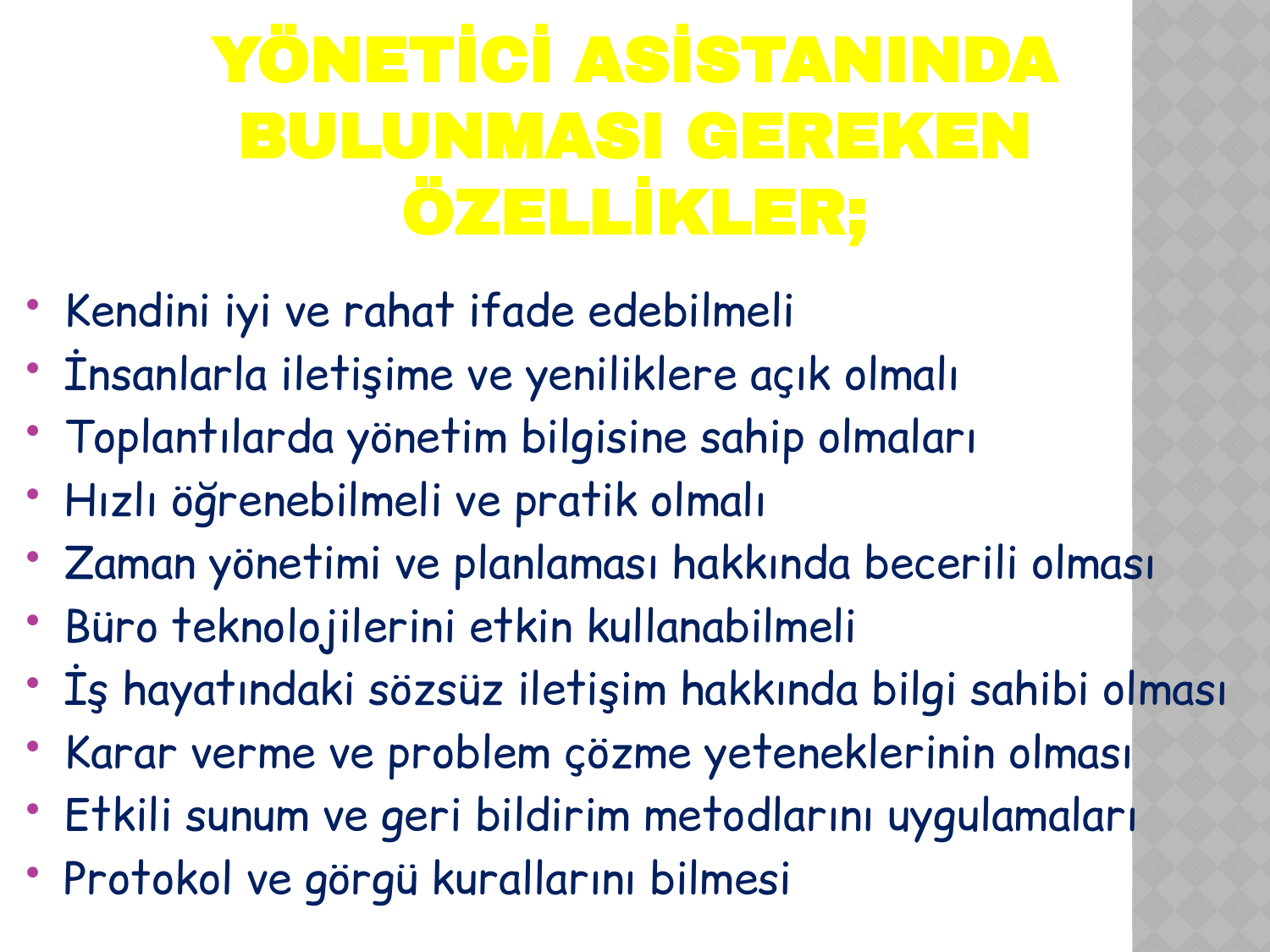

# YÖNETİCİ ASİSTANINDA BULUNMASI GEREKEN ÖZELLİKLER;
Kendini iyi ve rahat ifade edebilmeli
İnsanlarla iletişime ve yeniliklere açık olmalı
Toplantılarda yönetim bilgisine sahip olmaları
Hızlı öğrenebilmeli ve pratik olmalı
Zaman yönetimi ve planlaması hakkında becerili olması
Büro teknolojilerini etkin kullanabilmeli
İş hayatındaki sözsüz iletişim hakkında bilgi sahibi olması
Karar verme ve problem çözme yeteneklerinin olması
Etkili sunum ve geri bildirim metodlarını uygulamaları
Protokol ve görgü kurallarını bilmesi